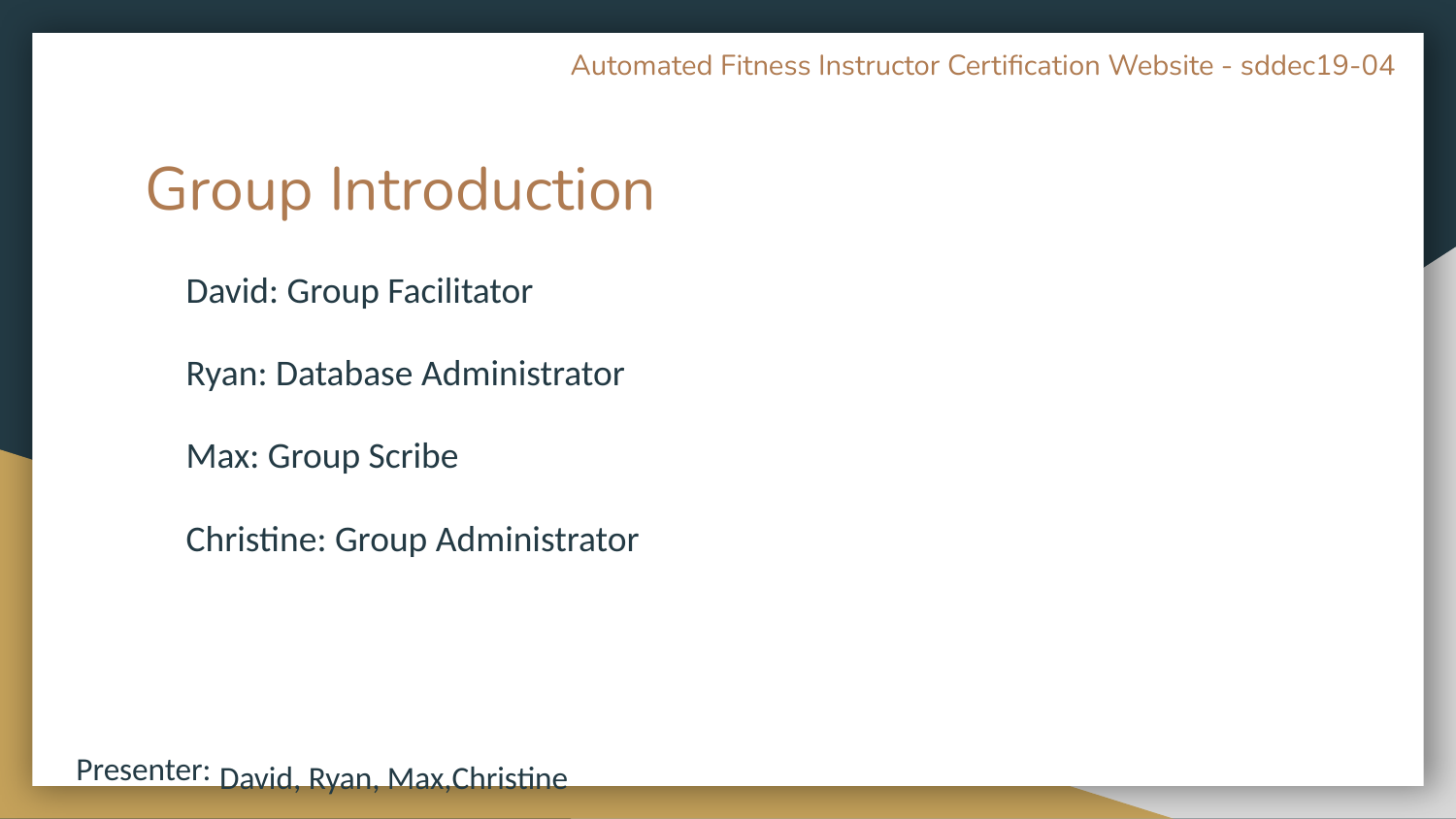

# Group Introduction
David: Group Facilitator
Ryan: Database Administrator
Max: Group Scribe
Christine: Group Administrator
 David, Ryan, Max,Christine